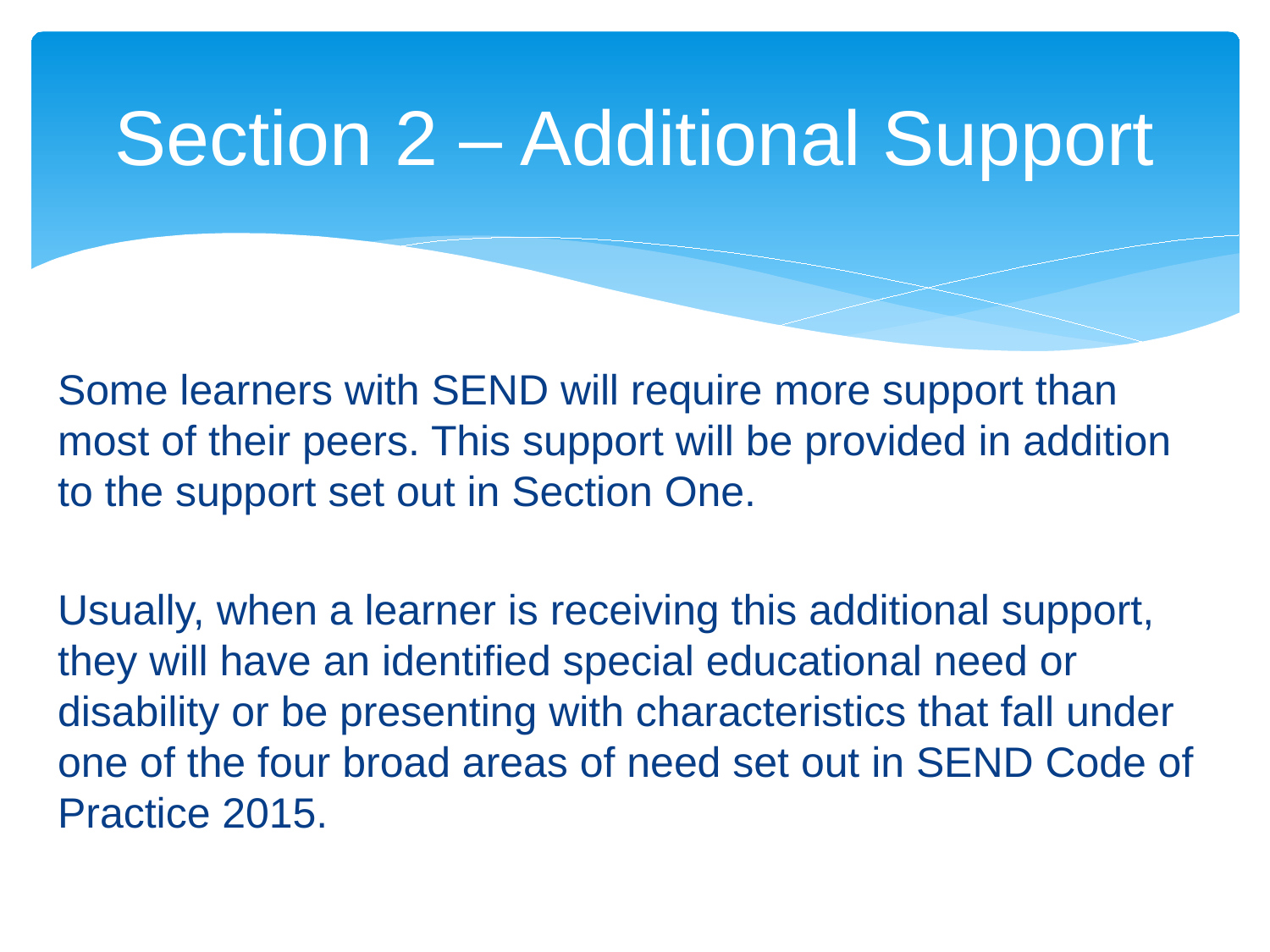

# Section 2 – Additional Support
Some learners with SEND will require more support than most of their peers. This support will be provided in addition to the support set out in Section One.

Usually, when a learner is receiving this additional support, they will have an identified special educational need or disability or be presenting with characteristics that fall under one of the four broad areas of need set out in SEND Code of Practice 2015.